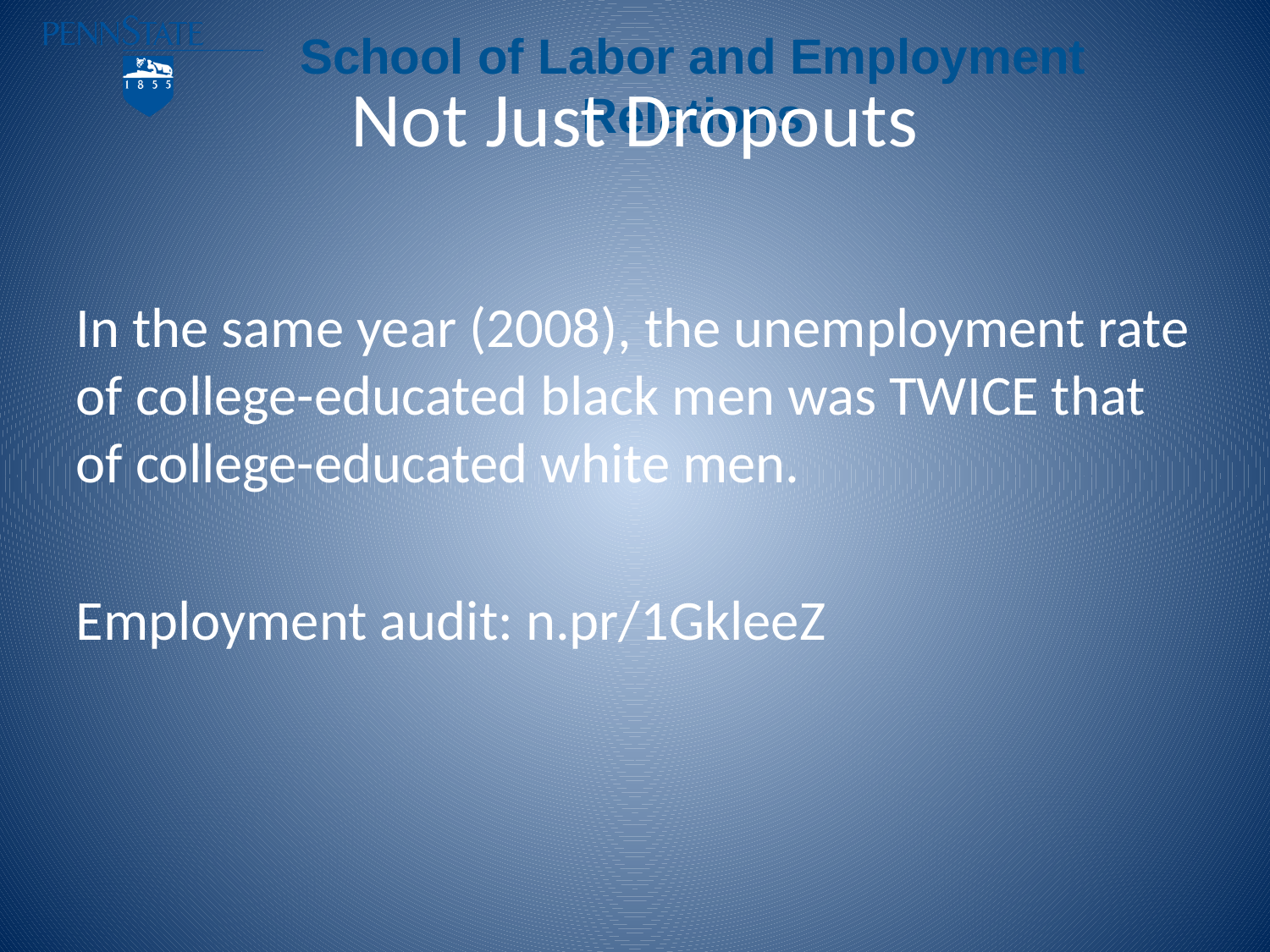

# Not Just Dropouts

In the same year (2008), the unemployment rate of college-educated black men was TWICE that of college-educated white men.

Employment audit: n.pr/1GkleeZ